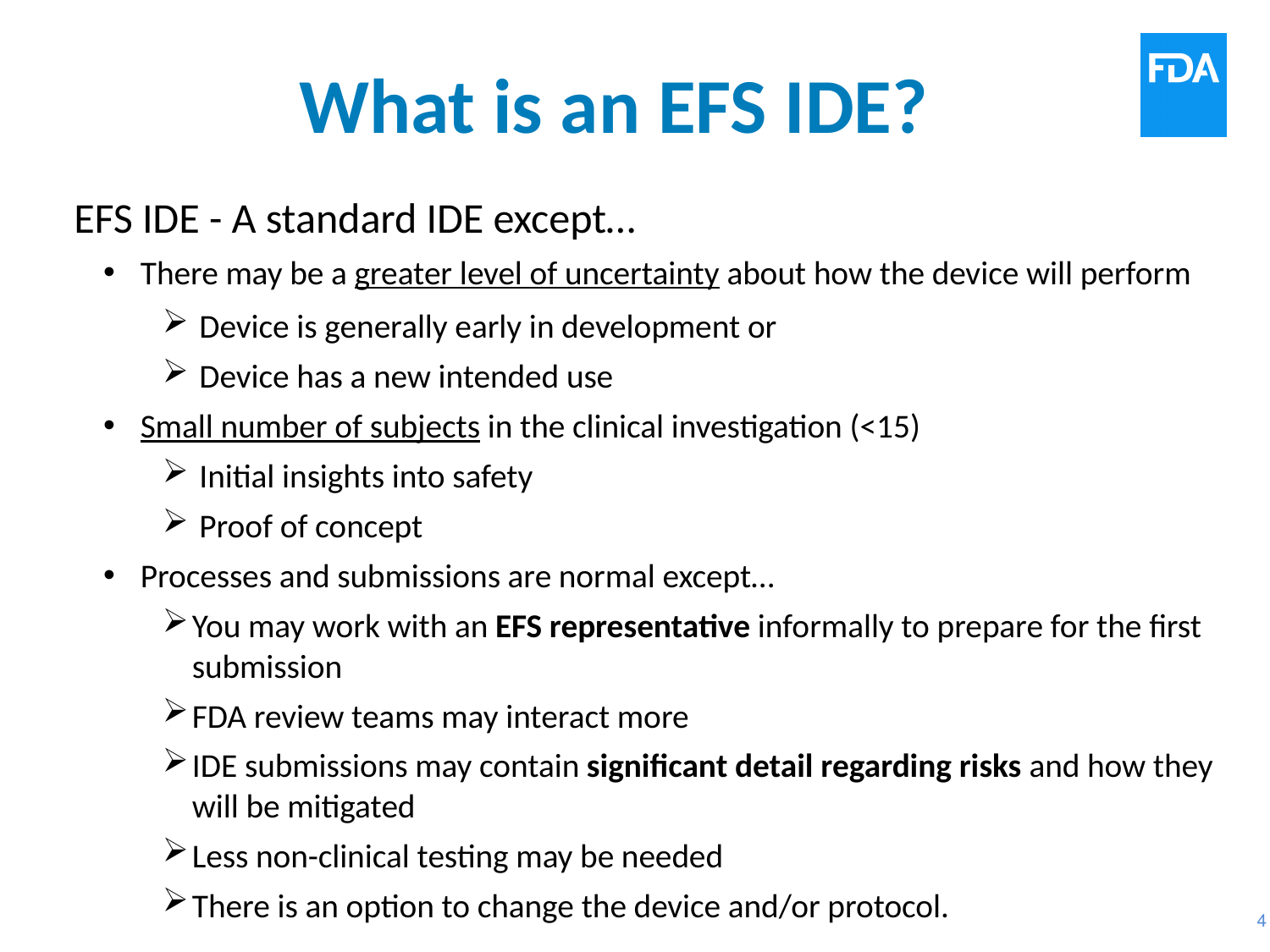

# What is an EFS IDE?

EFS IDE - A standard IDE except…
There may be a greater level of uncertainty about how the device will perform
 Device is generally early in development or
 Device has a new intended use
Small number of subjects in the clinical investigation (<15)
 Initial insights into safety
 Proof of concept
Processes and submissions are normal except…
You may work with an EFS representative informally to prepare for the first submission
FDA review teams may interact more
IDE submissions may contain significant detail regarding risks and how they will be mitigated
Less non-clinical testing may be needed
There is an option to change the device and/or protocol.